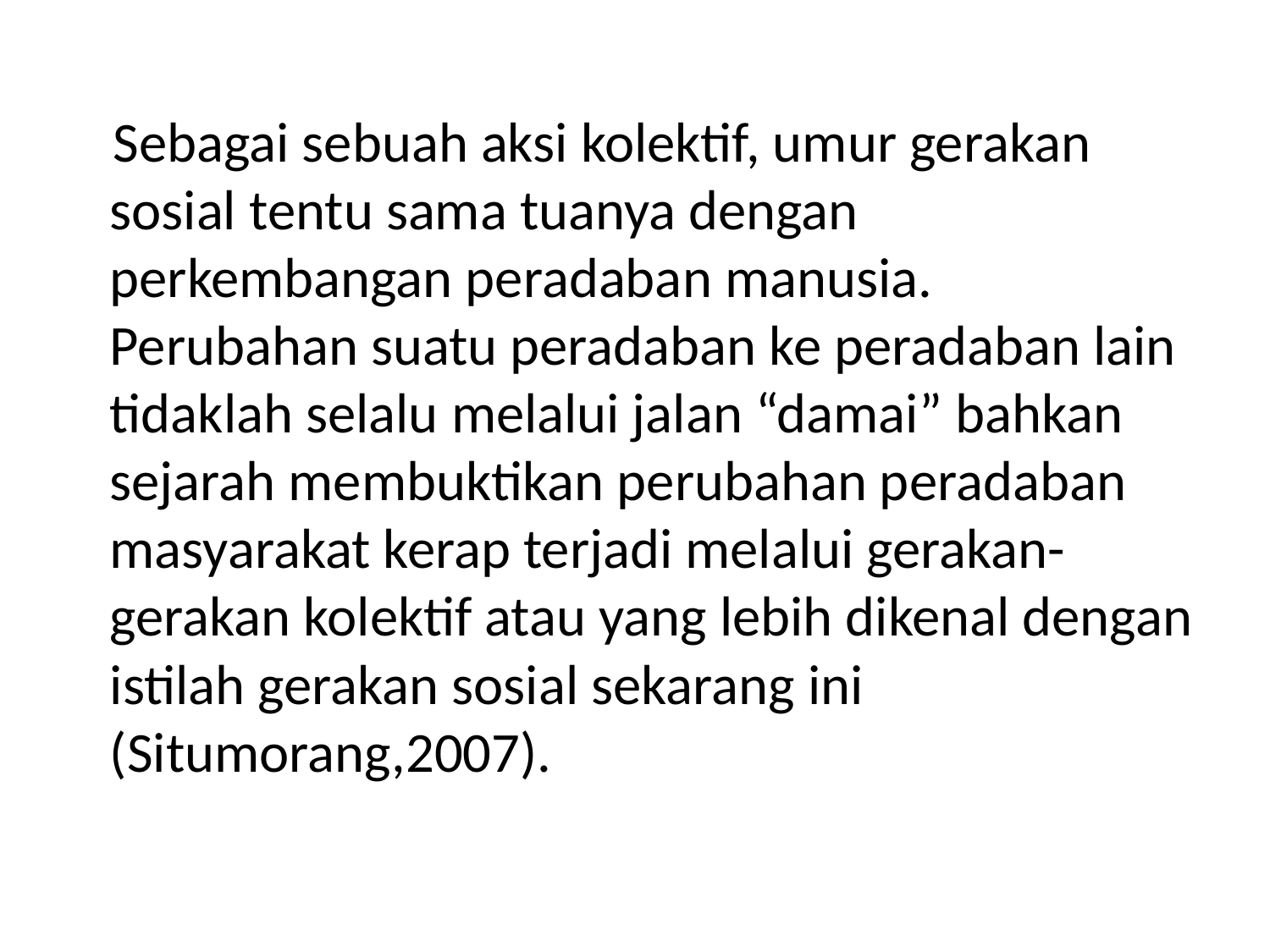

Sebagai sebuah aksi kolektif, umur gerakan sosial tentu sama tuanya dengan perkembangan peradaban manusia. Perubahan suatu peradaban ke peradaban lain tidaklah selalu melalui jalan “damai” bahkan sejarah membuktikan perubahan peradaban masyarakat kerap terjadi melalui gerakan-gerakan kolektif atau yang lebih dikenal dengan istilah gerakan sosial sekarang ini (Situmorang,2007).